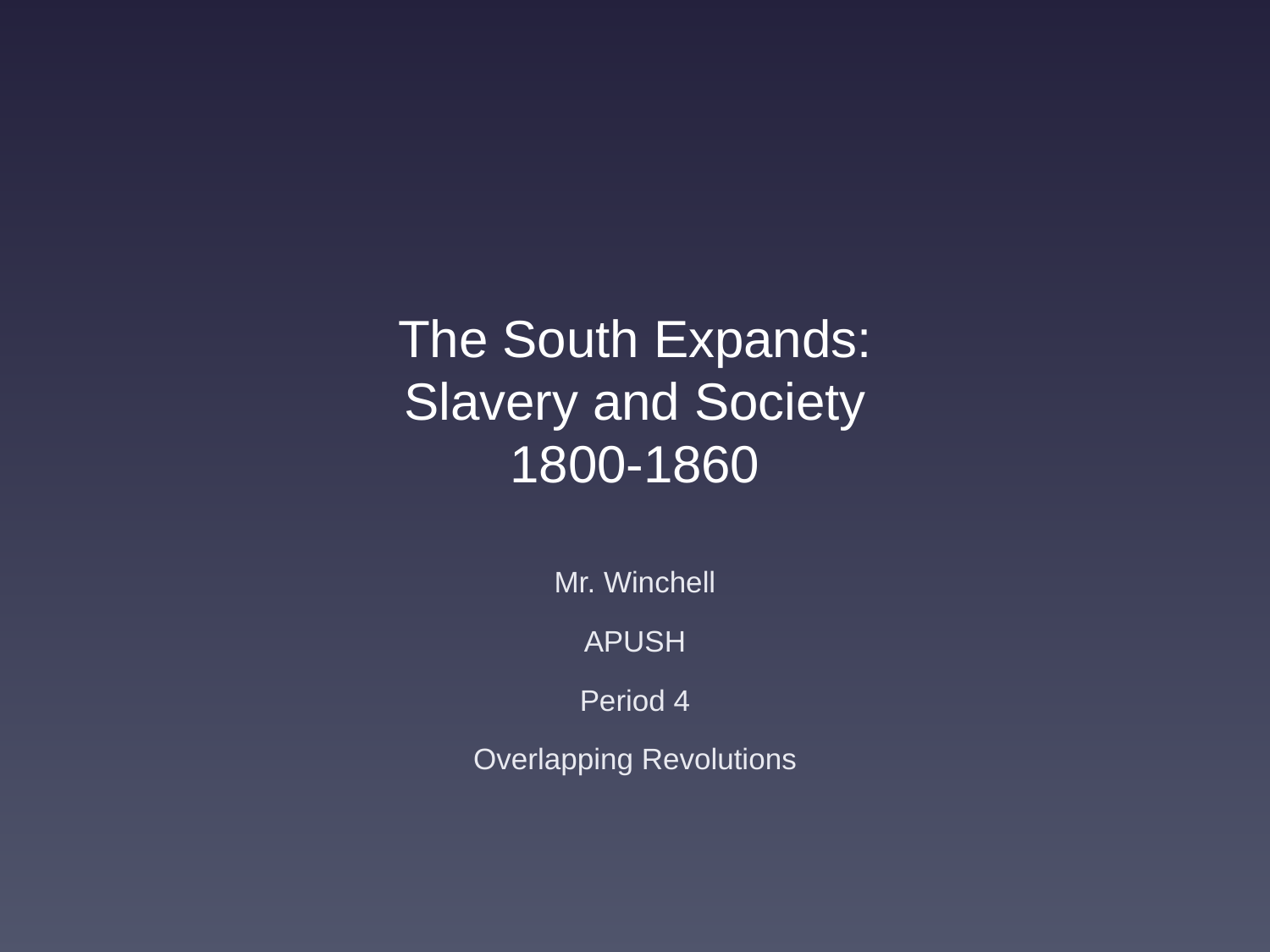

# The South Expands: Slavery and Society 1800-1860
Mr. Winchell
APUSH
Period 4
Overlapping Revolutions